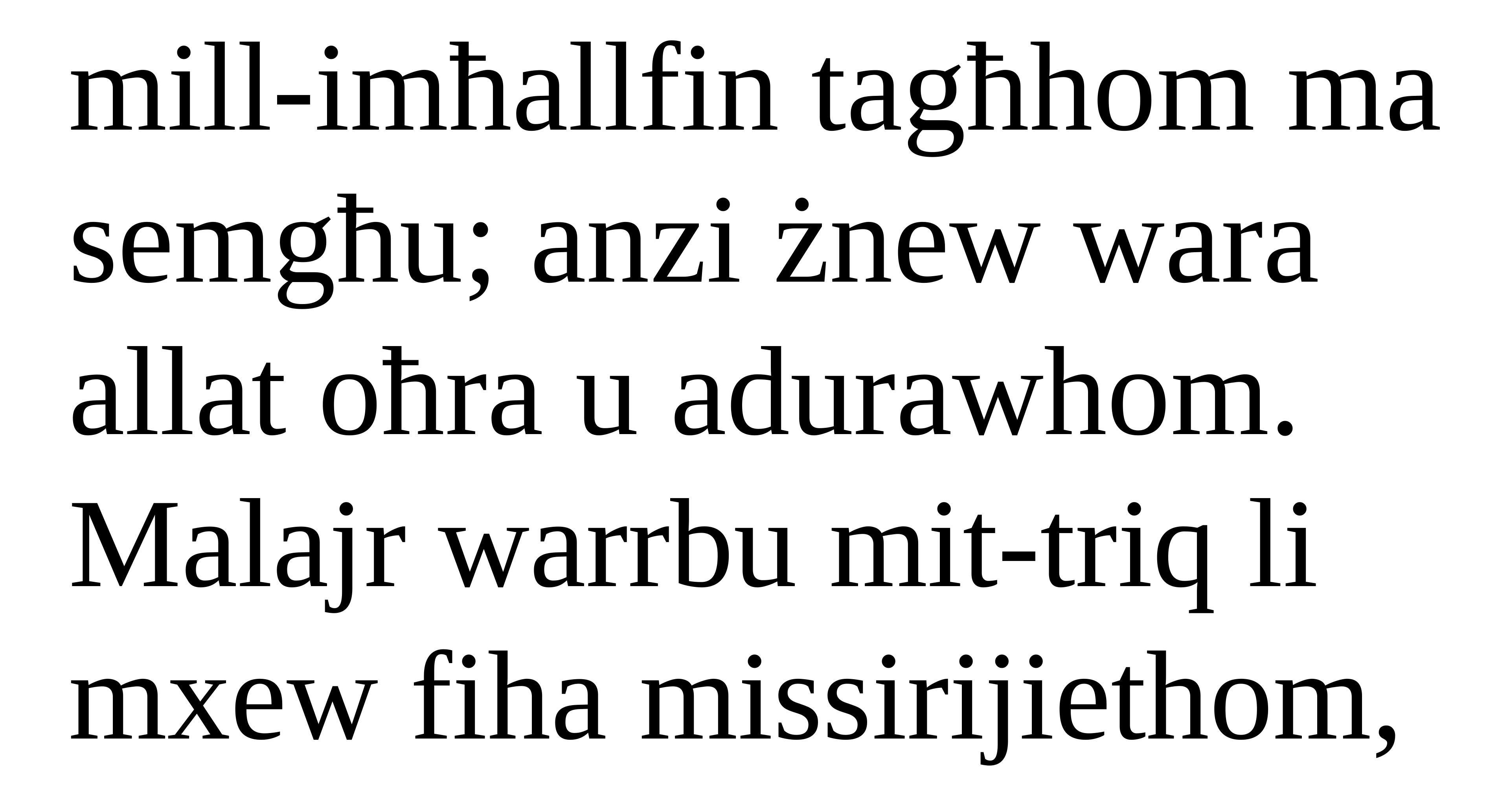

mill-imħallfin tagħhom ma semgħu; anzi żnew wara allat oħra u adurawhom.
Malajr warrbu mit-triq li mxew fiha missirijiethom,